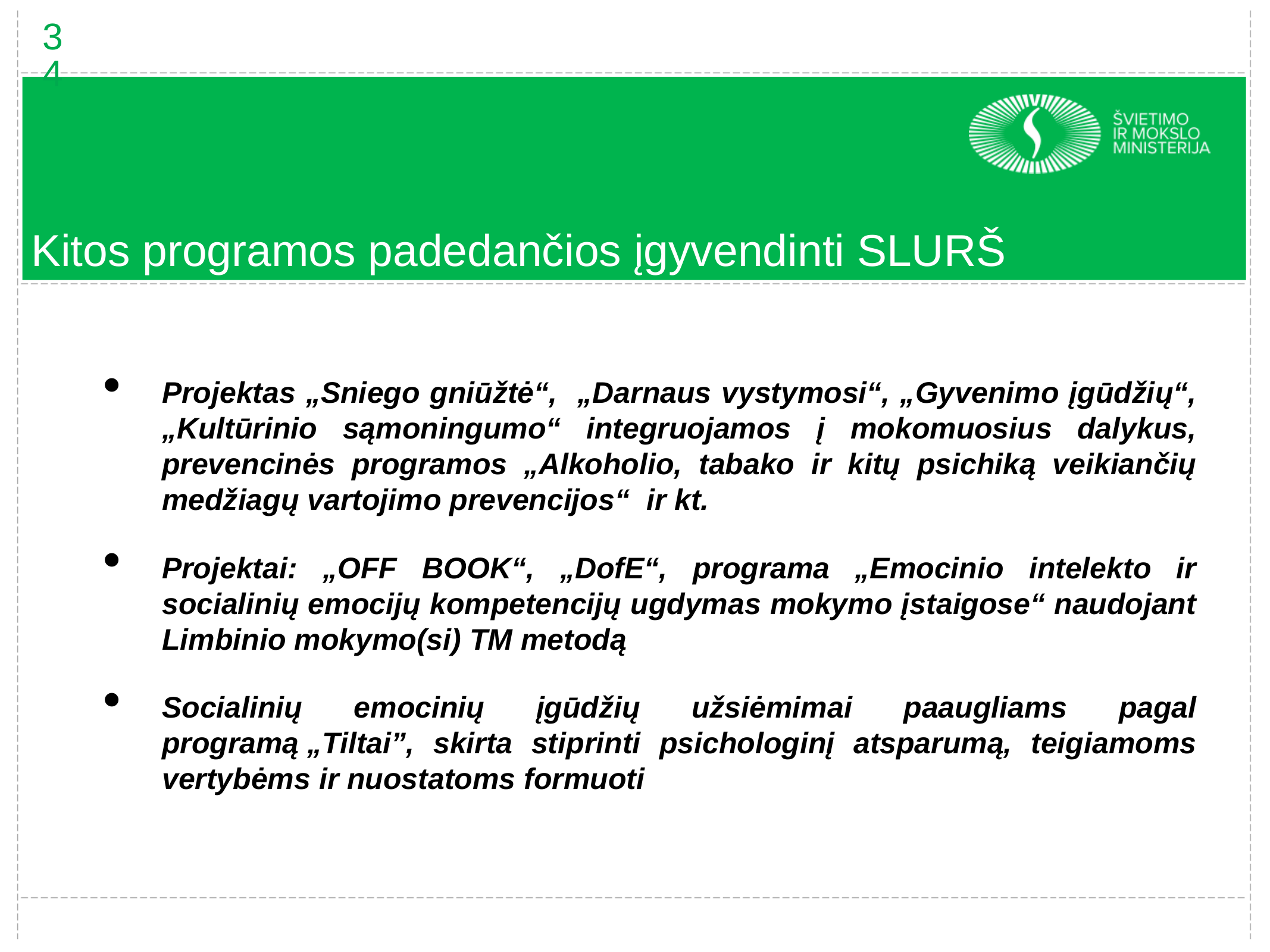

34
# Kitos programos padedančios įgyvendinti SLURŠ

Projektas „Sniego gniūžtė“,  „Darnaus vystymosi“, „Gyvenimo įgūdžių“, „Kultūrinio sąmoningumo“ integruojamos į mokomuosius dalykus, prevencinės programos „Alkoholio, tabako ir kitų psichiką veikiančių medžiagų vartojimo prevencijos“  ir kt.
Projektai: „OFF BOOK“, „DofE“, programa „Emocinio intelekto ir socialinių emocijų kompetencijų ugdymas mokymo įstaigose“ naudojant Limbinio mokymo(si) TM metodą
Socialinių emocinių įgūdžių užsiėmimai paaugliams pagal programą „Tiltai”, skirta stiprinti psichologinį atsparumą, teigiamoms vertybėms ir nuostatoms formuoti